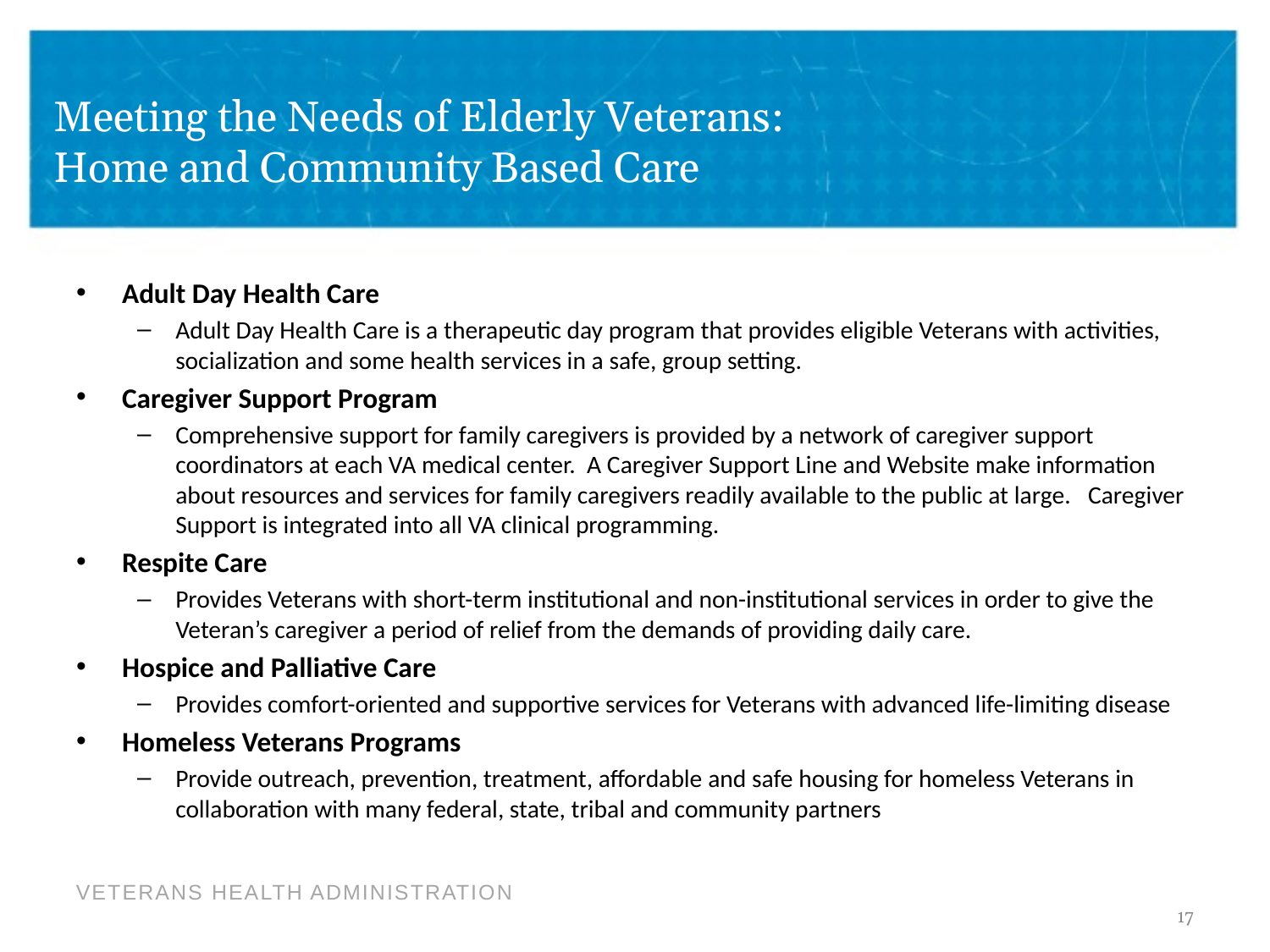

# Meeting the Needs of Elderly Veterans: Home and Community Based Care
Adult Day Health Care
Adult Day Health Care is a therapeutic day program that provides eligible Veterans with activities, socialization and some health services in a safe, group setting.
Caregiver Support Program
Comprehensive support for family caregivers is provided by a network of caregiver support  coordinators at each VA medical center.  A Caregiver Support Line and Website make information about resources and services for family caregivers readily available to the public at large.   Caregiver Support is integrated into all VA clinical programming.
Respite Care
Provides Veterans with short-term institutional and non-institutional services in order to give the Veteran’s caregiver a period of relief from the demands of providing daily care.
Hospice and Palliative Care
Provides comfort-oriented and supportive services for Veterans with advanced life-limiting disease
Homeless Veterans Programs
Provide outreach, prevention, treatment, affordable and safe housing for homeless Veterans in collaboration with many federal, state, tribal and community partners

17